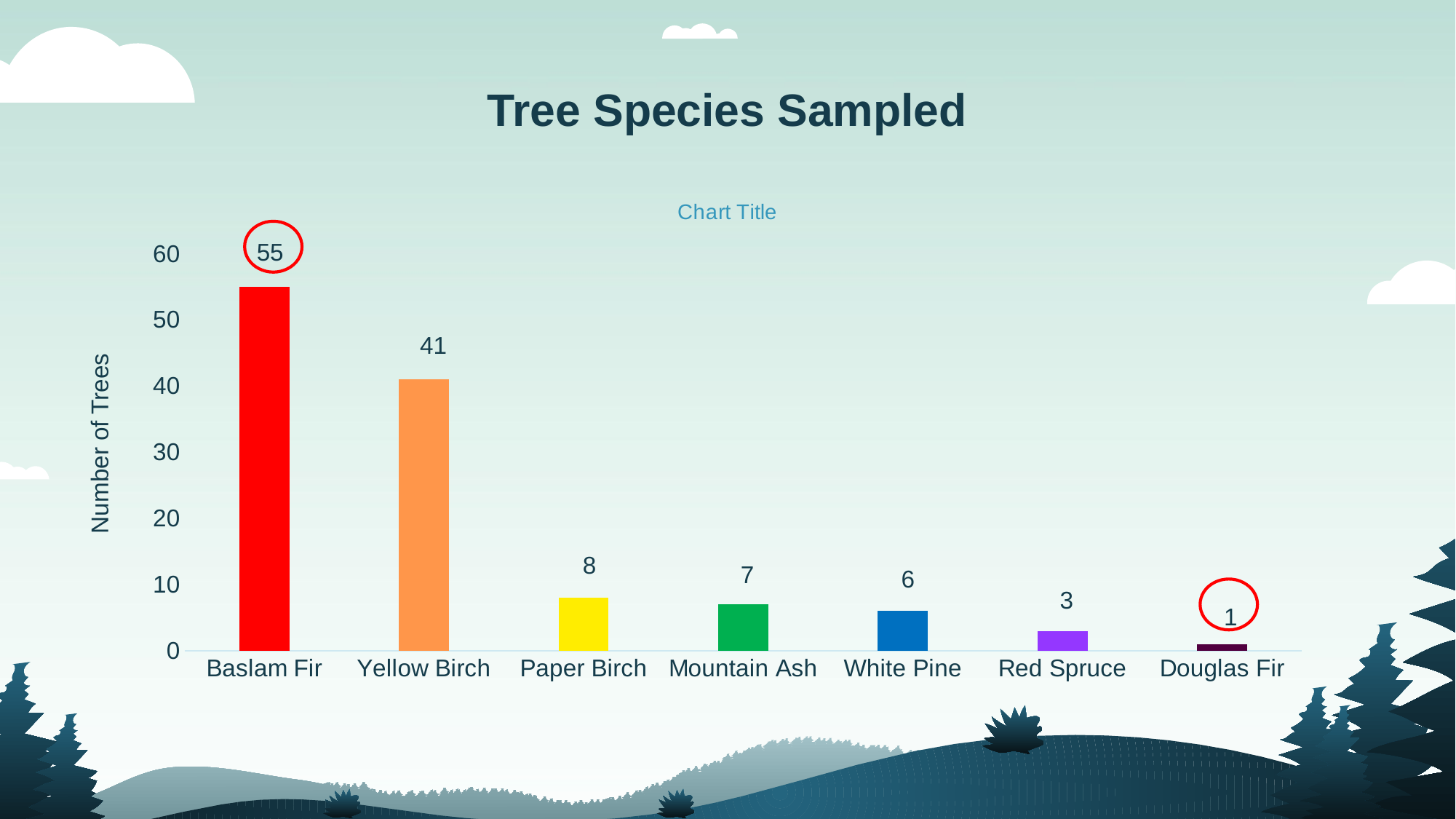

# Tree Species Sampled

### Chart:

| Category |  |
|---|---|
| Baslam Fir | 55.0 |
| Yellow Birch | 41.0 |
| Paper Birch | 8.0 |
| Mountain Ash | 7.0 |
| White Pine | 6.0 |
| Red Spruce | 3.0 |
| Douglas Fir | 1.0 |
55
41
Number of Trees
8
7
6
3

1